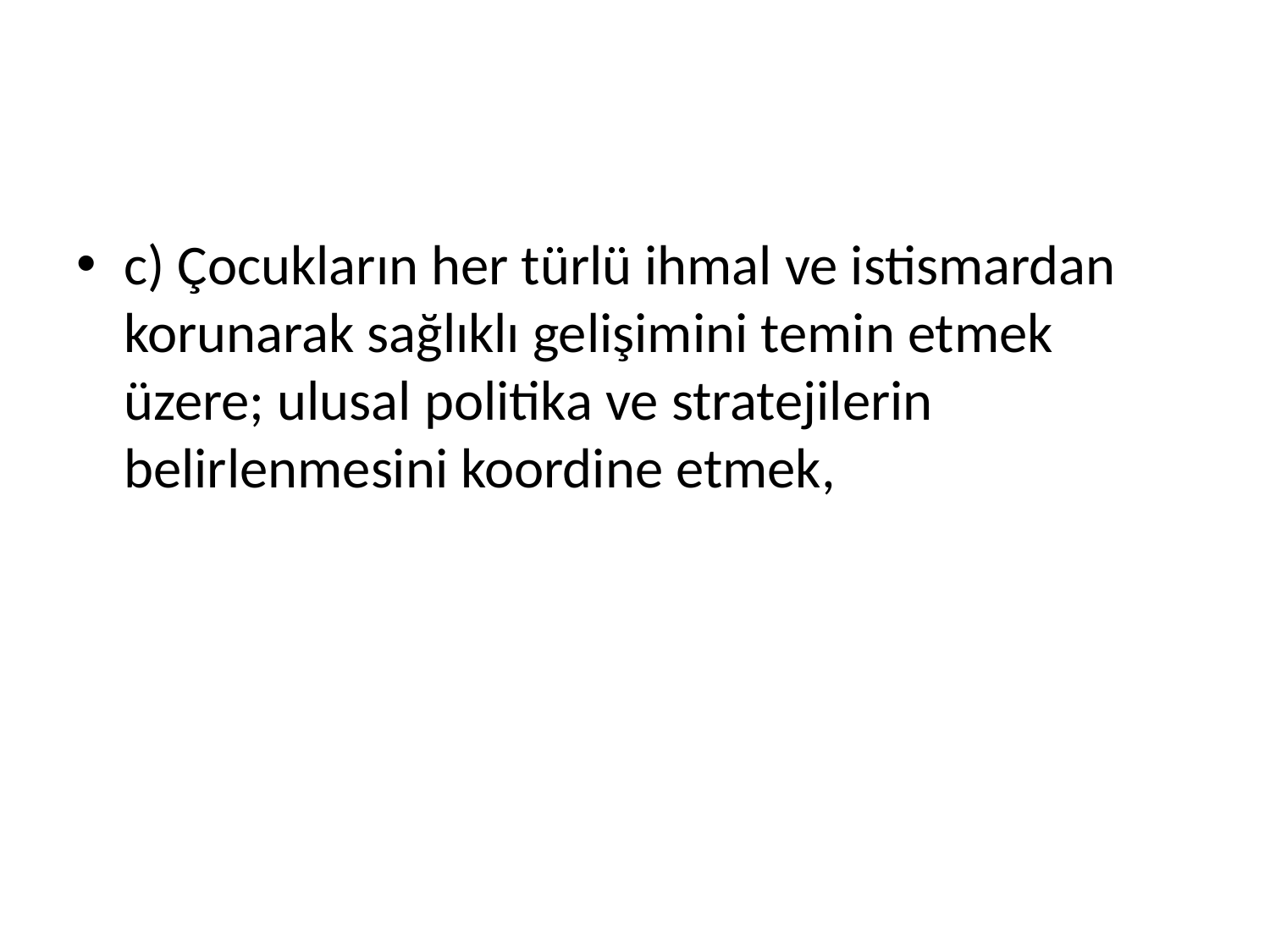

#
c) Çocukların her türlü ihmal ve istismardan korunarak sağlıklı gelişimini temin etmek üzere; ulusal politika ve stratejilerin belirlenmesini koordine etmek,